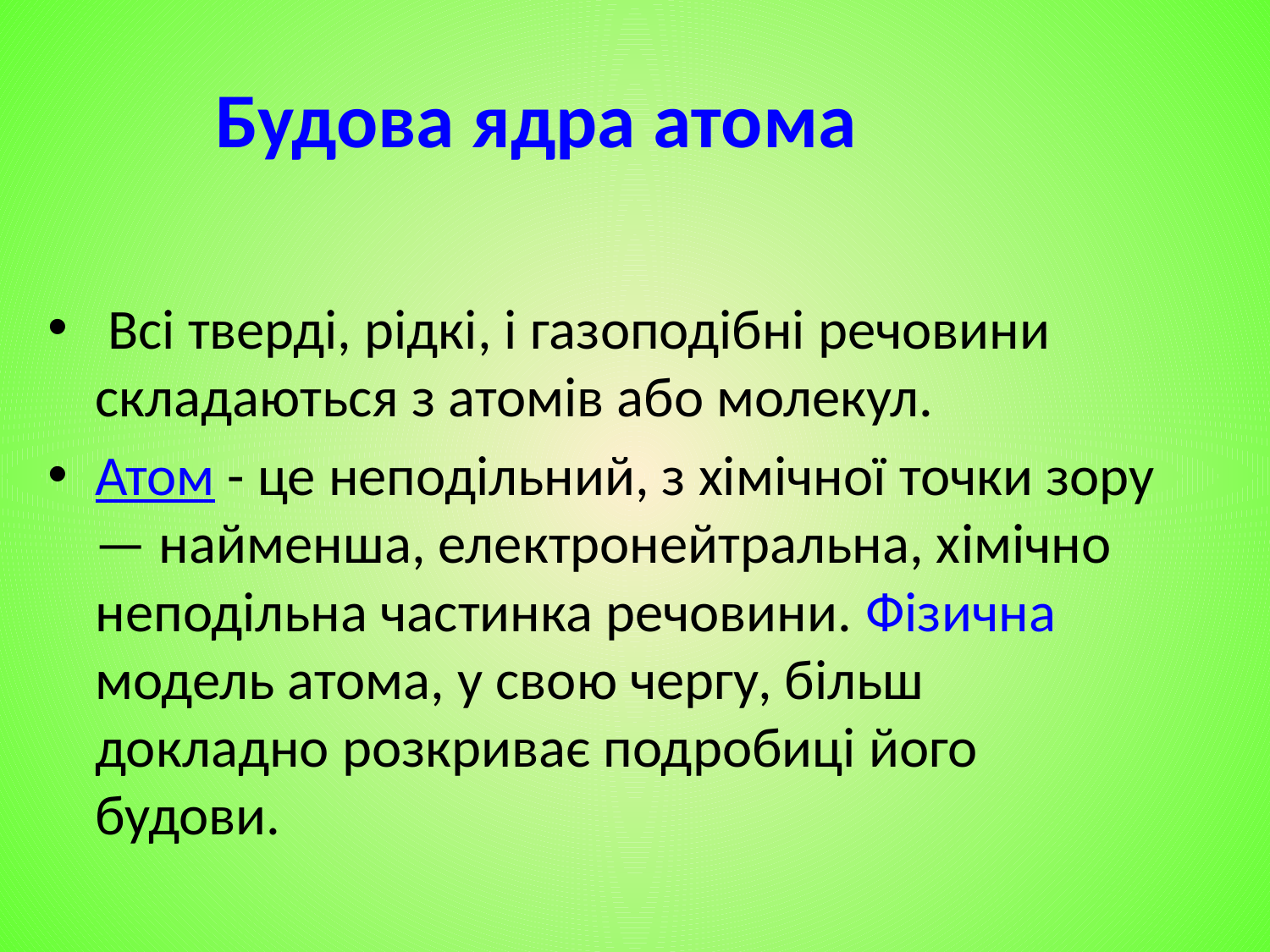

# Будова ядра атома
 Всі тверді, рідкі, і газоподібні речовини складаються з атомів або молекул.
Атом - це неподільний, з хімічної точки зору — найменша, електронейтральна, хімічно неподільна частинка речовини. Фізична модель атома, у свою чергу, більш докладно розкриває подробиці його будови.